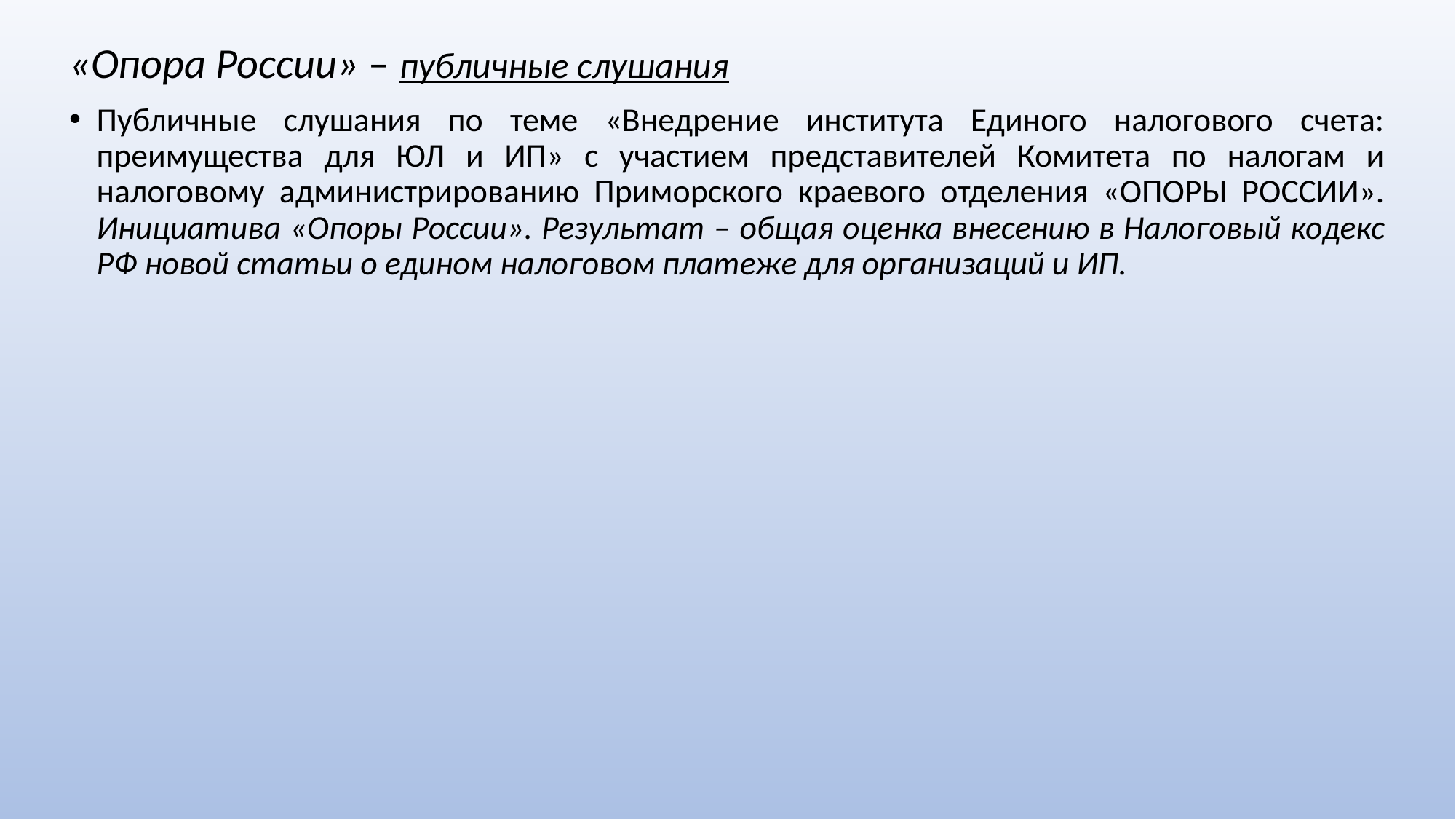

«Опора России» – публичные слушания
Публичные слушания по теме «Внедрение института Единого налогового счета: преимущества для ЮЛ и ИП» с участием представителей Комитета по налогам и налоговому администрированию Приморского краевого отделения «ОПОРЫ РОССИИ». Инициатива «Опоры России». Результат – общая оценка внесению в Налоговый кодекс РФ новой статьи о едином налоговом платеже для организаций и ИП.